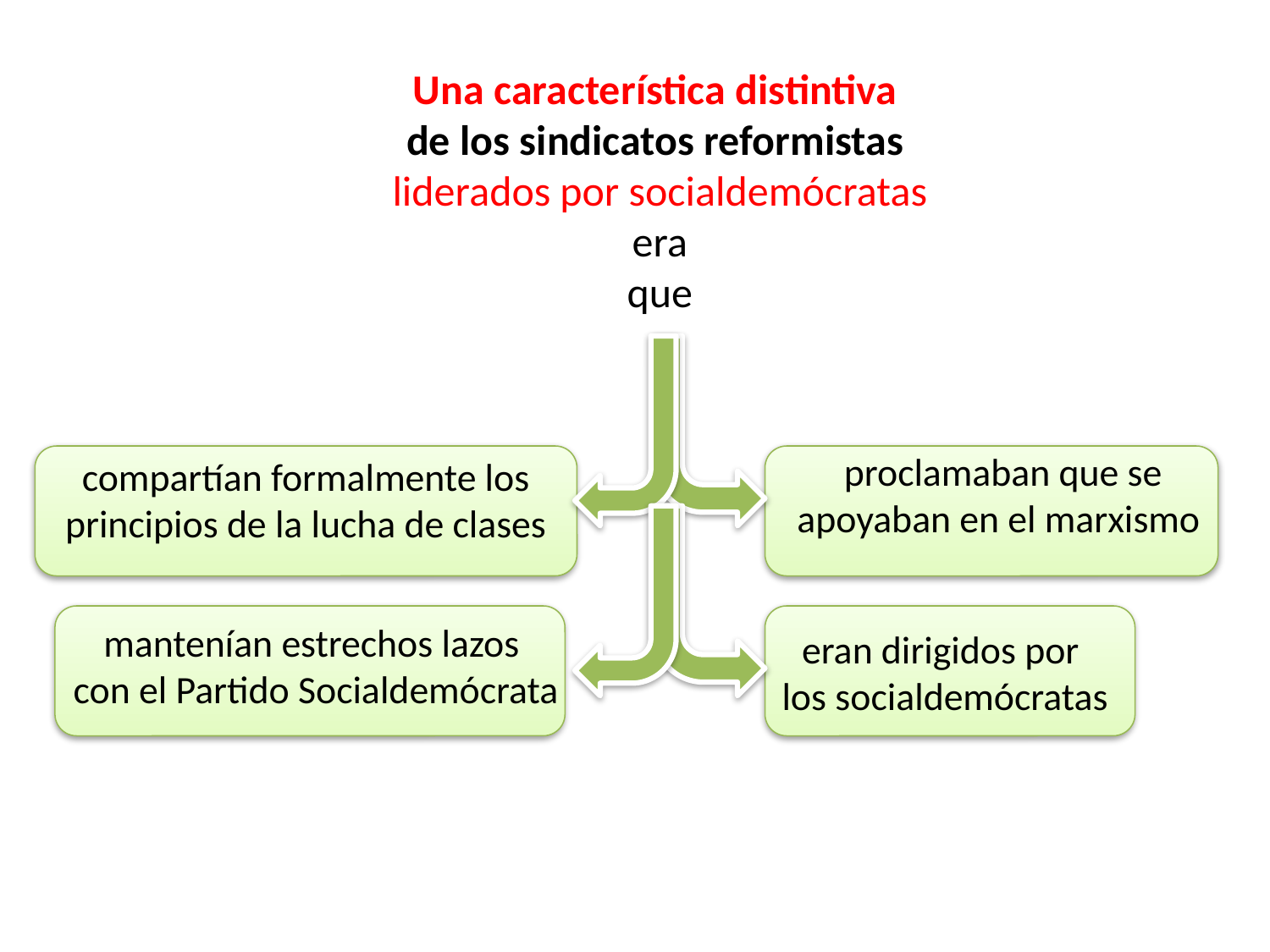

Una característica distintiva
de los sindicatos reformistas
liderados por socialdemócratas
 era
que

proclamaban que se
apoyaban en el marxismo

compartían formalmente los principios de la lucha de clases

mantenían estrechos lazos
con el Partido Socialdemócrata
eran dirigidos por
los socialdemócratas